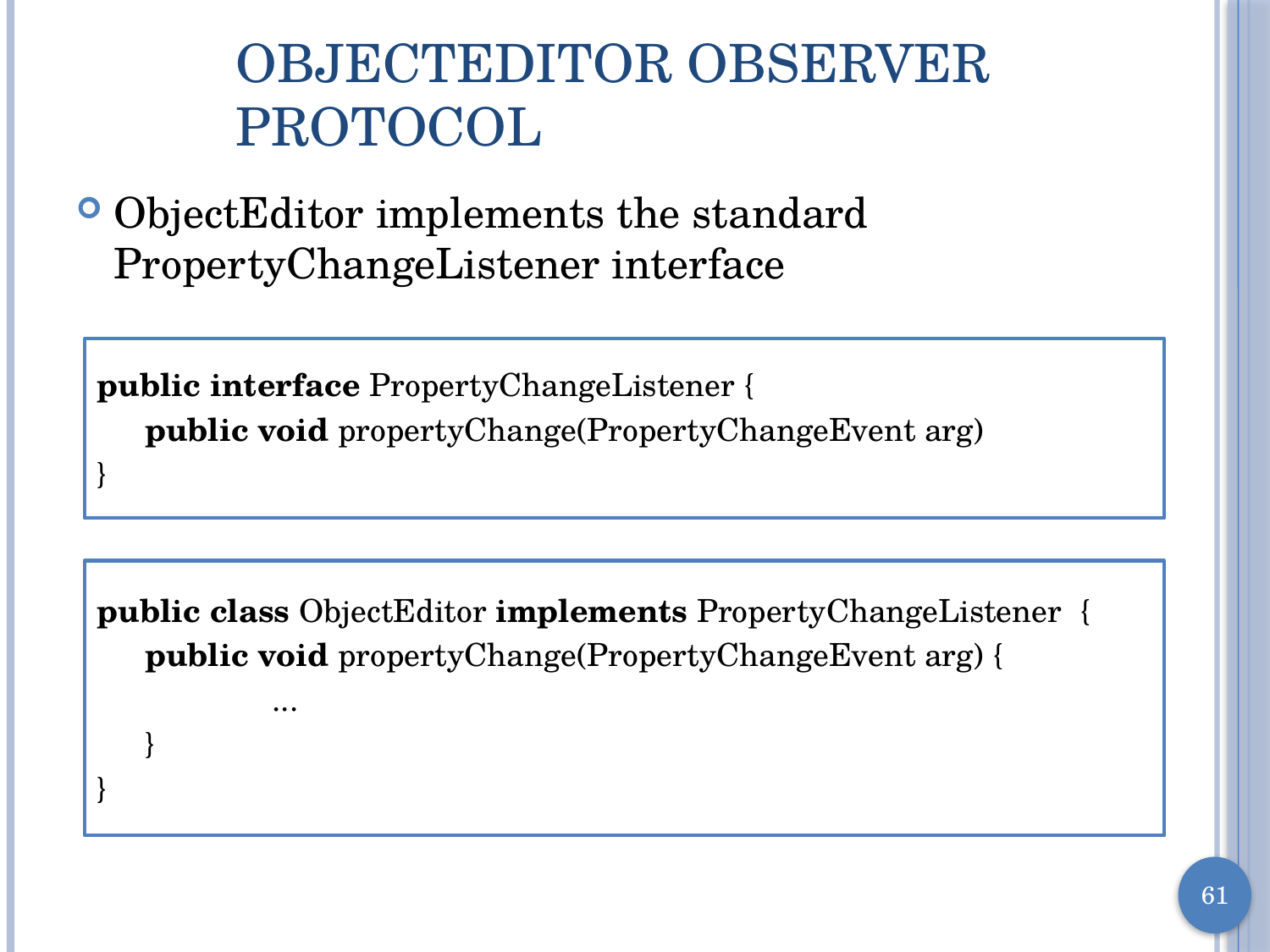

# ObjectEditor Observer Protocol
ObjectEditor implements the standard PropertyChangeListener interface
public interface PropertyChangeListener {
	public void propertyChange(PropertyChangeEvent arg)
}
public class ObjectEditor implements PropertyChangeListener  {
	public void propertyChange(PropertyChangeEvent arg) {
		...
	}
}